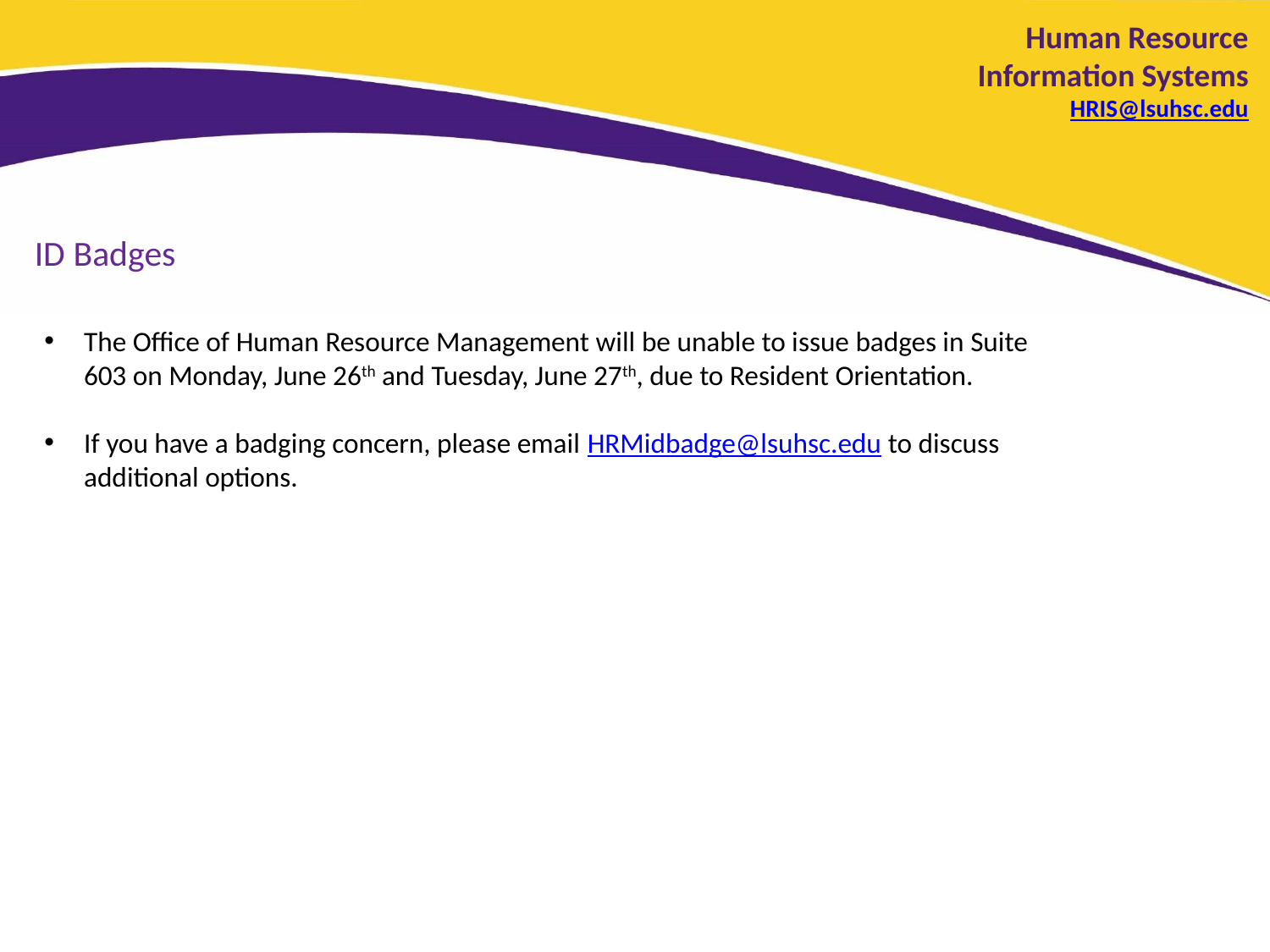

# Human Resource Information Systems HRIS@lsuhsc.edu
ID Badges
The Office of Human Resource Management will be unable to issue badges in Suite 603 on Monday, June 26th and Tuesday, June 27th, due to Resident Orientation.

If you have a badging concern, please email HRMidbadge@lsuhsc.edu to discuss additional options.